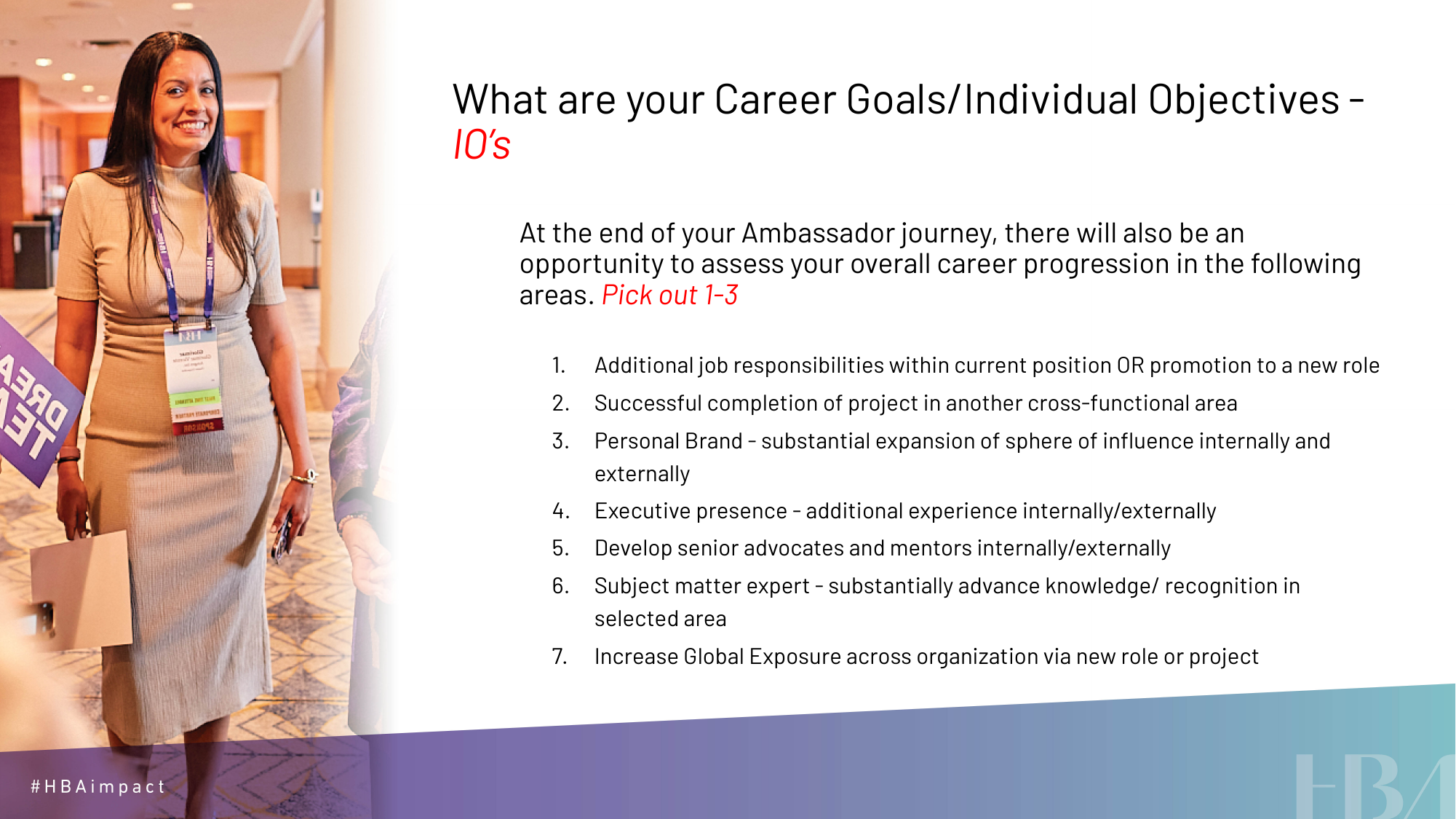

# What are your Career Goals/Individual Objectives - IO’s
At the end of your Ambassador journey, there will also be an opportunity to assess your overall career progression in the following areas. Pick out 1-3

Additional job responsibilities within current position OR promotion to a new role
Successful completion of project in another cross-functional area
Personal Brand - substantial expansion of sphere of influence internally and externally
Executive presence - additional experience internally/externally
Develop senior advocates and mentors internally/externally
Subject matter expert - substantially advance knowledge/ recognition in selected area
Increase Global Exposure across organization via new role or project